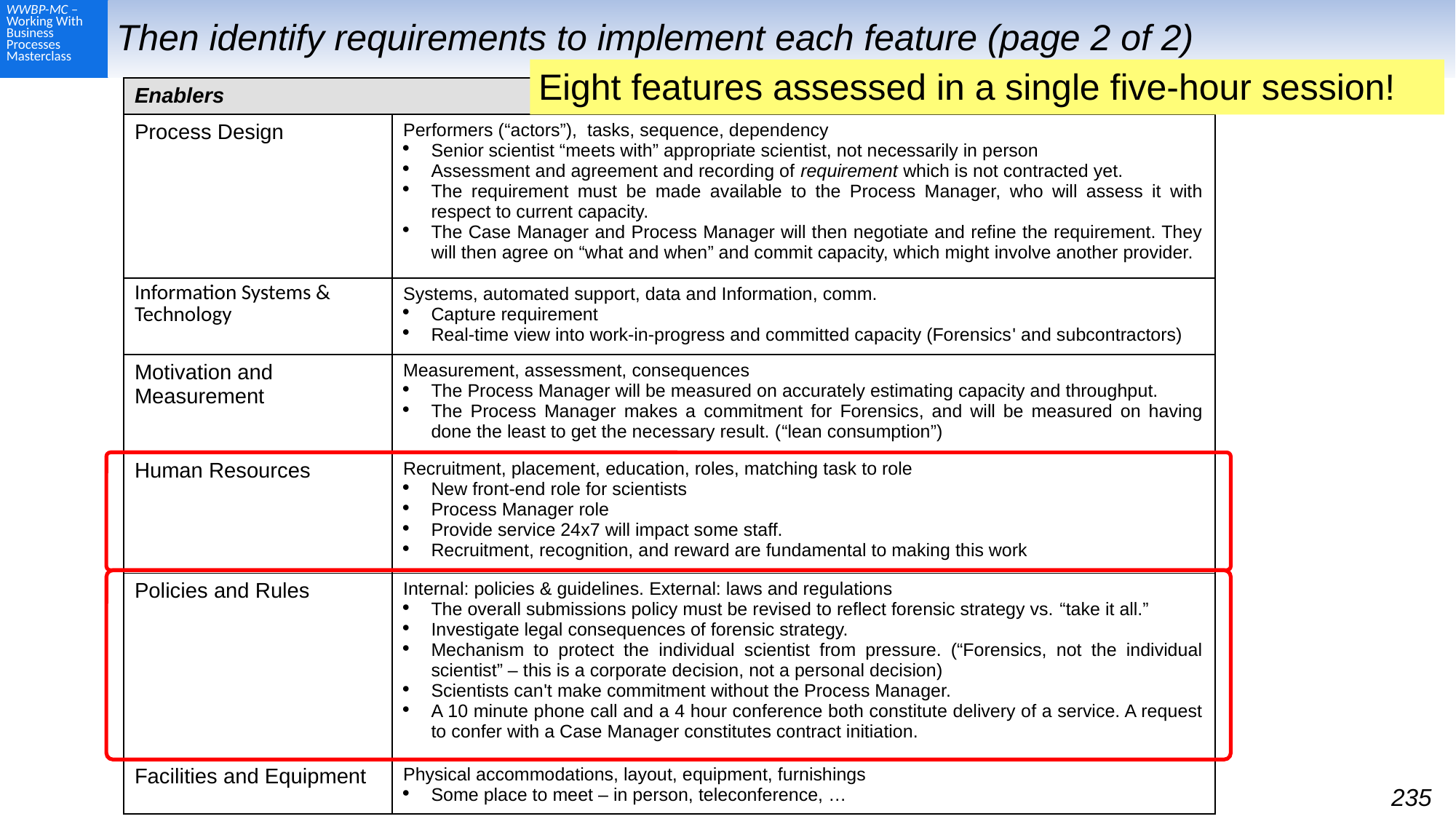

# Then identify requirements to implement each feature (page 2 of 2)
Eight features assessed in a single five-hour session!
| Enablers |  |
| --- | --- |
| Process Design | Performers (“actors”), tasks, sequence, dependency Senior scientist “meets with” appropriate scientist, not necessarily in person Assessment and agreement and recording of requirement which is not contracted yet. The requirement must be made available to the Process Manager, who will assess it with respect to current capacity. The Case Manager and Process Manager will then negotiate and refine the requirement. They will then agree on “what and when” and commit capacity, which might involve another provider. |
| Information Systems & Technology | Systems, automated support, data and Information, comm. Capture requirement Real-time view into work-in-progress and committed capacity (Forensics' and subcontractors) |
| Motivation and Measurement | Measurement, assessment, consequences The Process Manager will be measured on accurately estimating capacity and throughput. The Process Manager makes a commitment for Forensics, and will be measured on having done the least to get the necessary result. (“lean consumption”) |
| Human Resources | Recruitment, placement, education, roles, matching task to role New front-end role for scientists Process Manager role Provide service 24x7 will impact some staff. Recruitment, recognition, and reward are fundamental to making this work |
| Policies and Rules | Internal: policies & guidelines. External: laws and regulations The overall submissions policy must be revised to reflect forensic strategy vs. “take it all.” Investigate legal consequences of forensic strategy. Mechanism to protect the individual scientist from pressure. (“Forensics, not the individual scientist” – this is a corporate decision, not a personal decision) Scientists can't make commitment without the Process Manager. A 10 minute phone call and a 4 hour conference both constitute delivery of a service. A request to confer with a Case Manager constitutes contract initiation. |
| Facilities and Equipment | Physical accommodations, layout, equipment, furnishings Some place to meet – in person, teleconference, … |